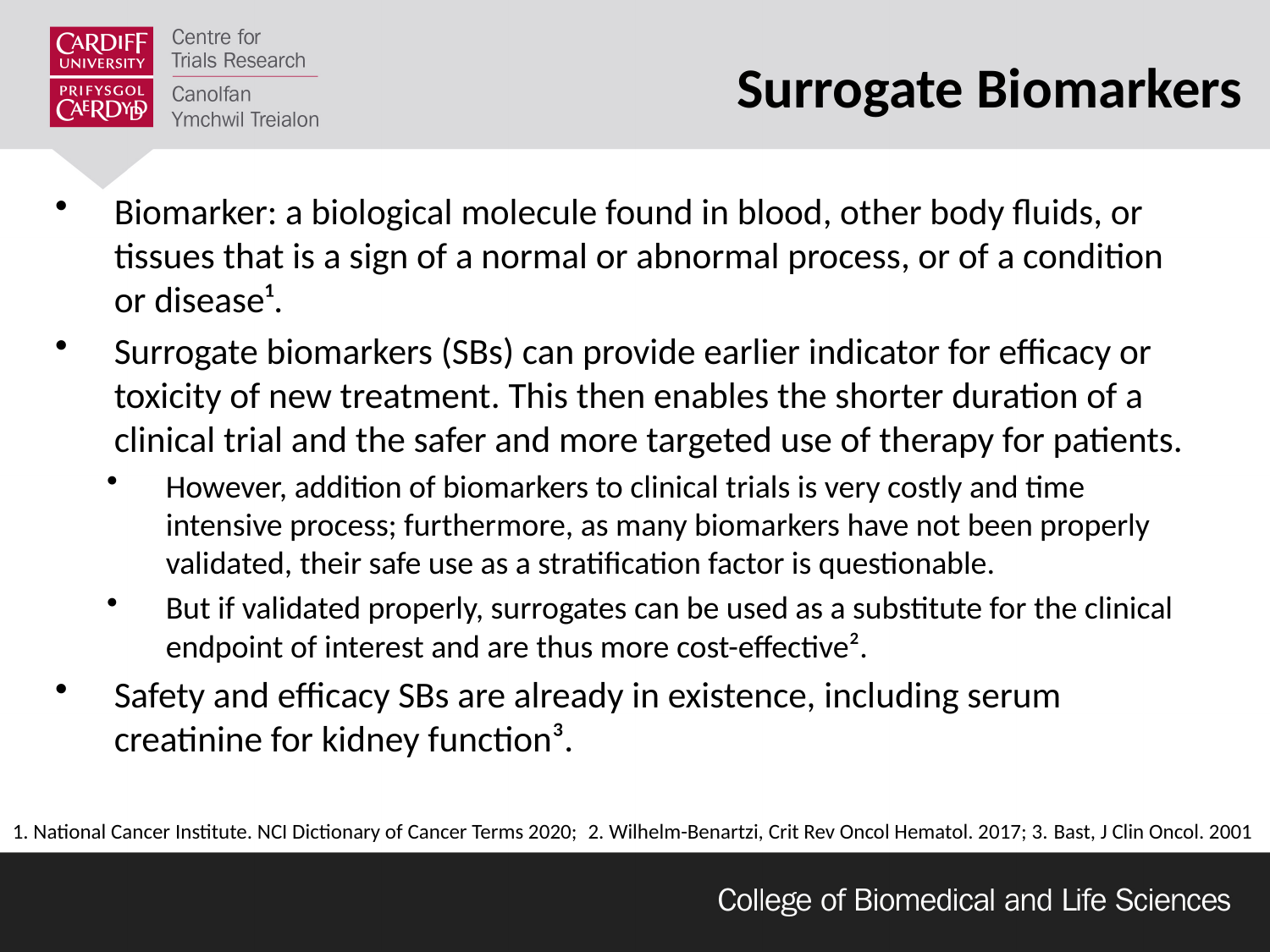

# Surrogate Biomarkers
Biomarker: a biological molecule found in blood, other body fluids, or tissues that is a sign of a normal or abnormal process, or of a condition or disease¹.
Surrogate biomarkers (SBs) can provide earlier indicator for efficacy or toxicity of new treatment. This then enables the shorter duration of a clinical trial and the safer and more targeted use of therapy for patients.
However, addition of biomarkers to clinical trials is very costly and time intensive process; furthermore, as many biomarkers have not been properly validated, their safe use as a stratification factor is questionable.
But if validated properly, surrogates can be used as a substitute for the clinical endpoint of interest and are thus more cost-effective².
Safety and efficacy SBs are already in existence, including serum creatinine for kidney function³.

1. National Cancer Institute. NCI Dictionary of Cancer Terms 2020;  2. Wilhelm-Benartzi, Crit Rev Oncol Hematol. 2017; 3. Bast, J Clin Oncol. 2001